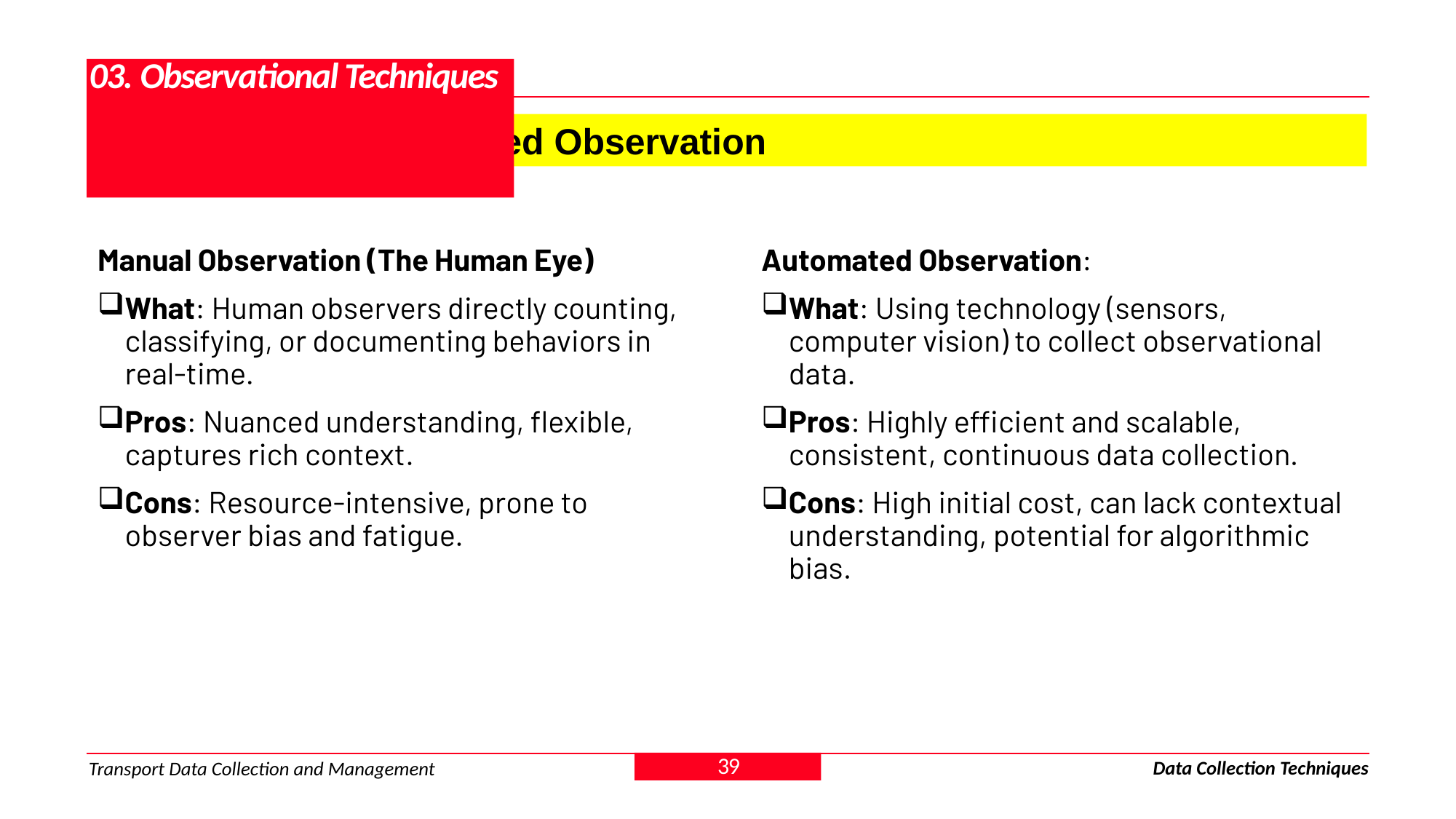

# 03. Observational Techniques
3.3. Manual vs. Automated Observation
Manual Observation (The Human Eye)
What: Human observers directly counting, classifying, or documenting behaviors in real-time.
Pros: Nuanced understanding, flexible, captures rich context.
Cons: Resource-intensive, prone to observer bias and fatigue.
Automated Observation:
What: Using technology (sensors, computer vision) to collect observational data.
Pros: Highly efficient and scalable, consistent, continuous data collection.
Cons: High initial cost, can lack contextual understanding, potential for algorithmic bias.